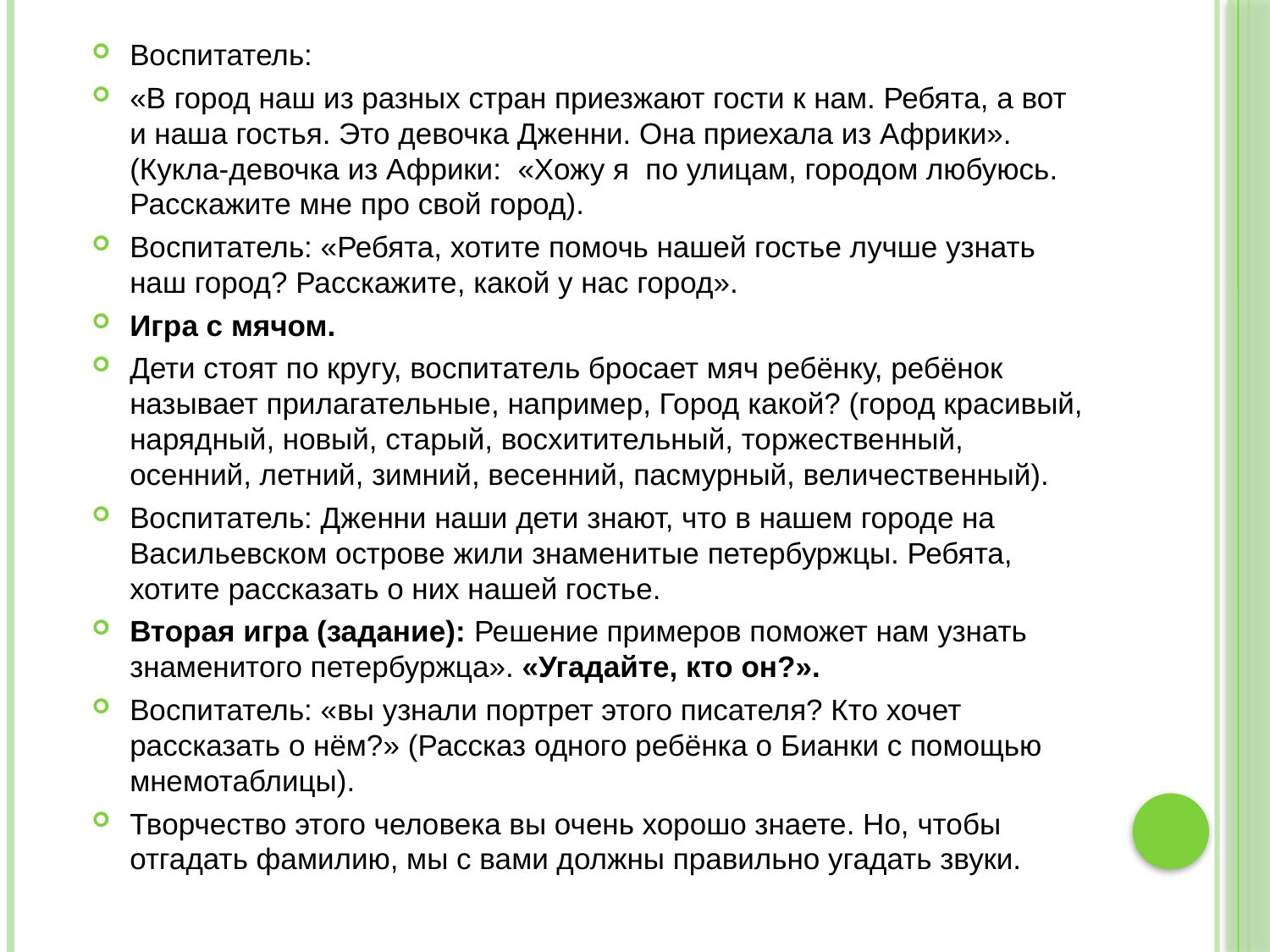

Воспитатель:
«В город наш из разных стран приезжают гости к нам. Ребята, а вот и наша гостья. Это девочка Дженни. Она приехала из Африки». (Кукла-девочка из Африки:  «Хожу я  по улицам, городом любуюсь. Расскажите мне про свой город).
Воспитатель: «Ребята, хотите помочь нашей гостье лучше узнать наш город? Расскажите, какой у нас город».
Игра с мячом.
Дети стоят по кругу, воспитатель бросает мяч ребёнку, ребёнок называет прилагательные, например, Город какой? (город красивый, нарядный, новый, старый, восхитительный, торжественный, осенний, летний, зимний, весенний, пасмурный, величественный).
Воспитатель: Дженни наши дети знают, что в нашем городе на Васильевском острове жили знаменитые петербуржцы. Ребята, хотите рассказать о них нашей гостье.
Вторая игра (задание): Решение примеров поможет нам узнать знаменитого петербуржца». «Угадайте, кто он?».
Воспитатель: «вы узнали портрет этого писателя? Кто хочет рассказать о нём?» (Рассказ одного ребёнка о Бианки с помощью мнемотаблицы).
Творчество этого человека вы очень хорошо знаете. Но, чтобы отгадать фамилию, мы с вами должны правильно угадать звуки.

#